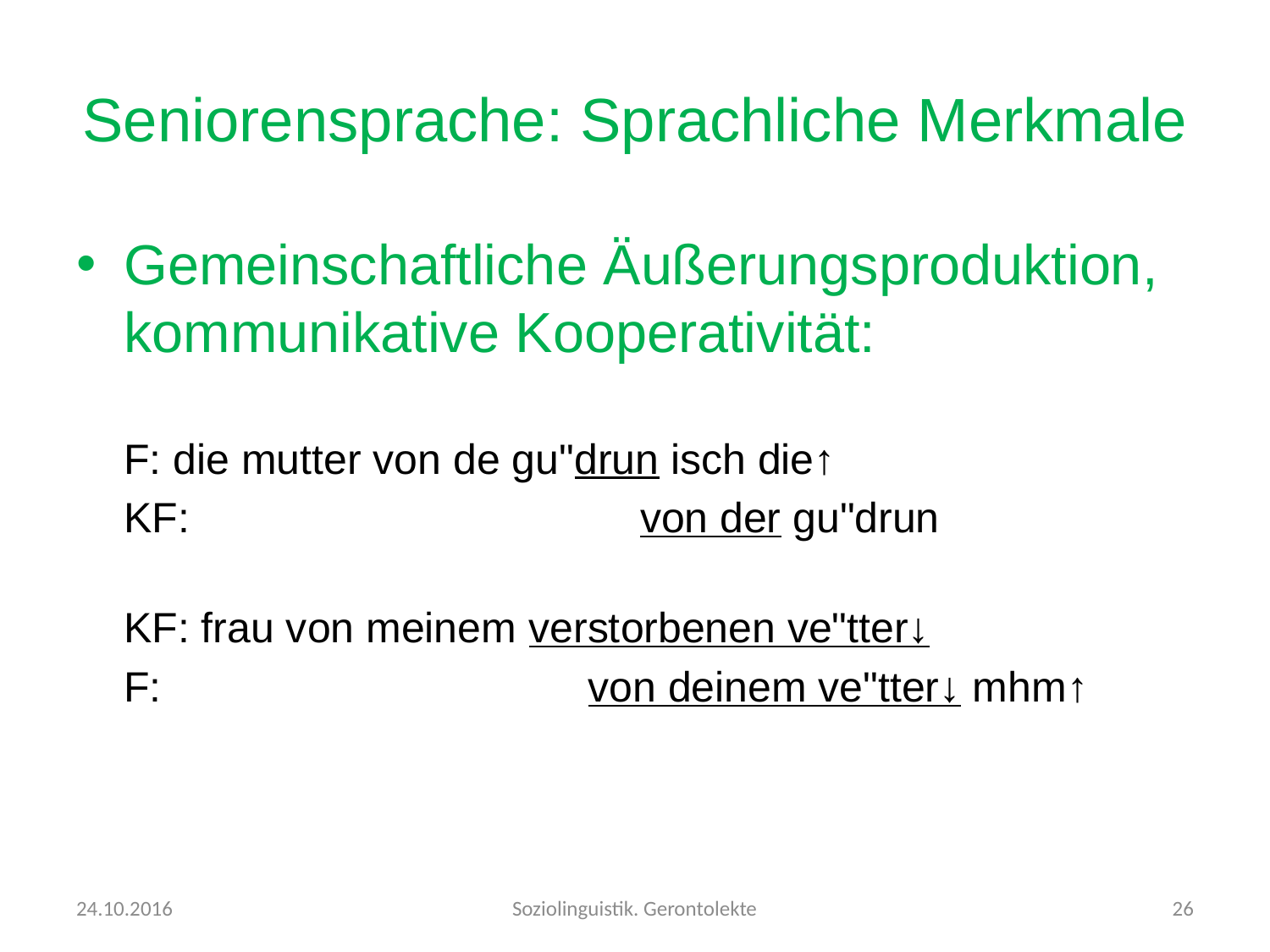

# Seniorensprache: Sprachliche Merkmale
Gemeinschaftliche Äußerungsproduktion, kommunikative Kooperativität:
F: die mutter von de gu"drun isch die↑
	KF:                                      von der gu"drun
KF: frau von meinem verstorbenen ve"tter↓
	F:                                    von deinem ve"tter↓ mhm↑
24.10.2016
Soziolinguistik. Gerontolekte
26